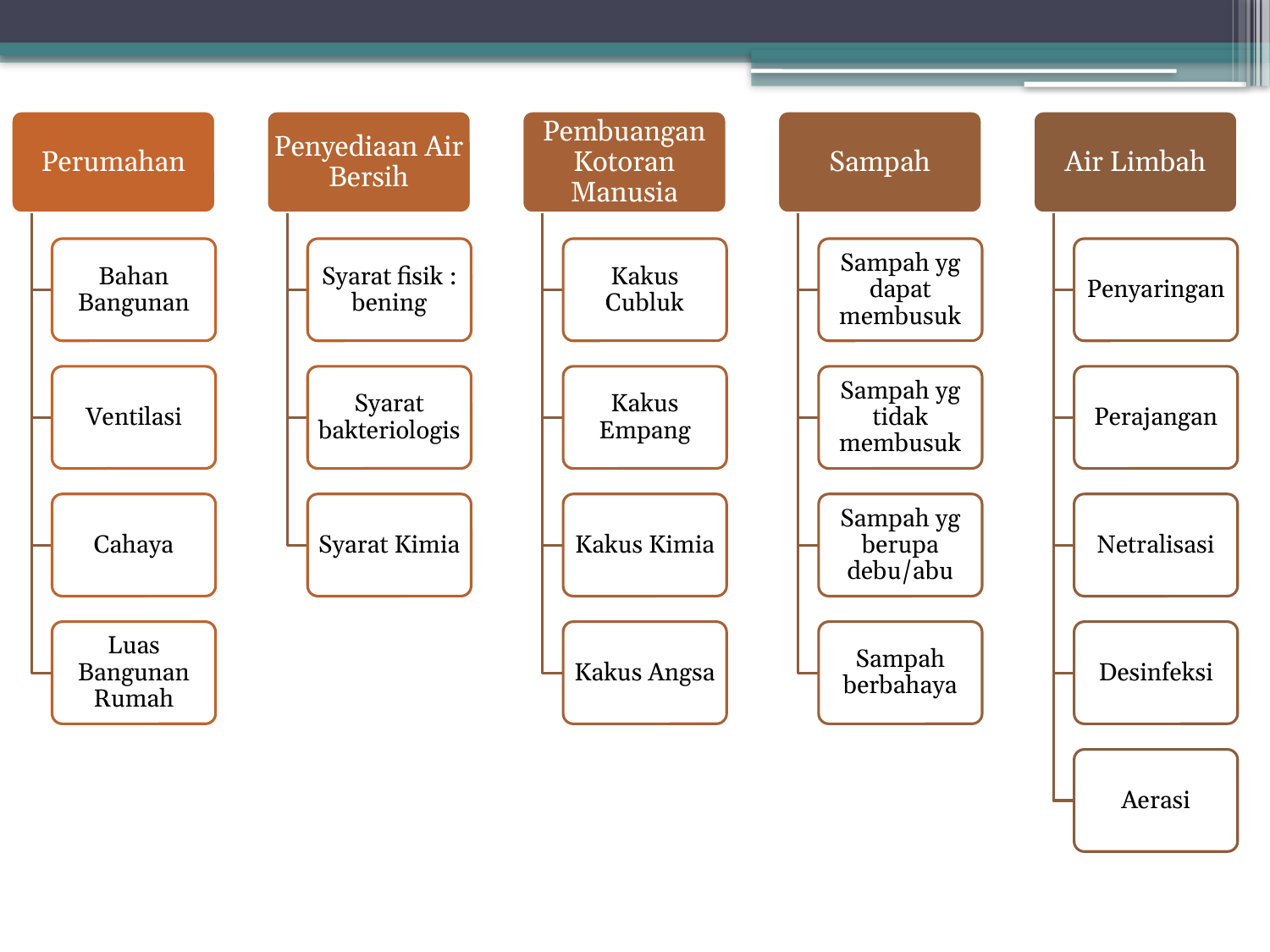

Perumahan
Bahan Bangunan
Ventilasi
Cahaya
Luas Bangunan Rumah
Penyediaan Air Bersih
Syarat fisik : bening
Syarat bakteriologis
Syarat Kimia
Pembuangan Kotoran Manusia
Kakus Cubluk
Kakus Empang
Kakus Kimia
Kakus Angsa
Sampah
Sampah yg dapat membusuk
Sampah yg tidak membusuk
Sampah yg berupa debu/abu
Sampah berbahaya
Air Limbah
Penyaringan
Perajangan
Netralisasi
Desinfeksi
Aerasi